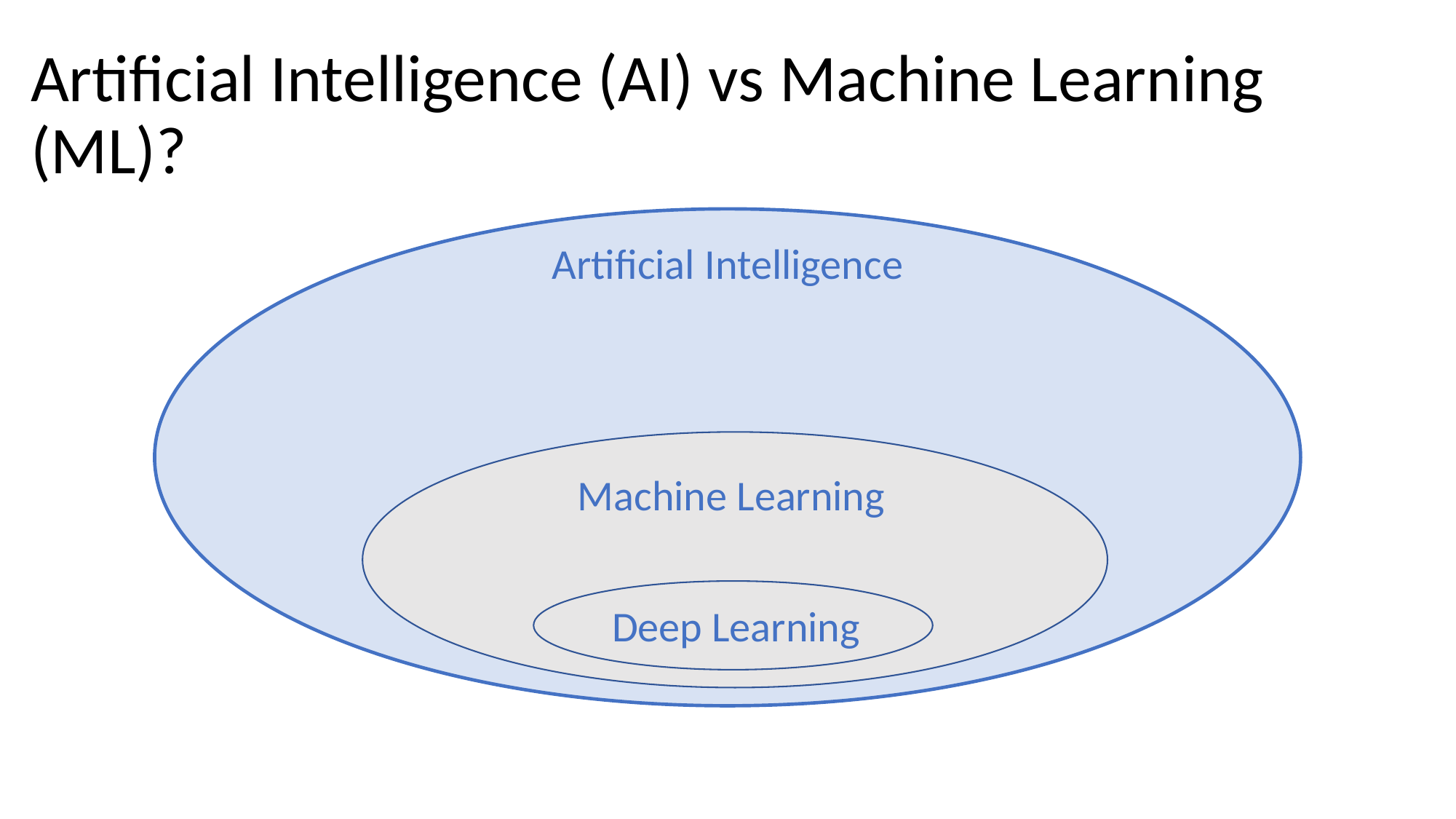

# Artificial Intelligence (AI) vs Machine Learning (ML)?

Artificial Intelligence

Machine Learning

Deep Learning